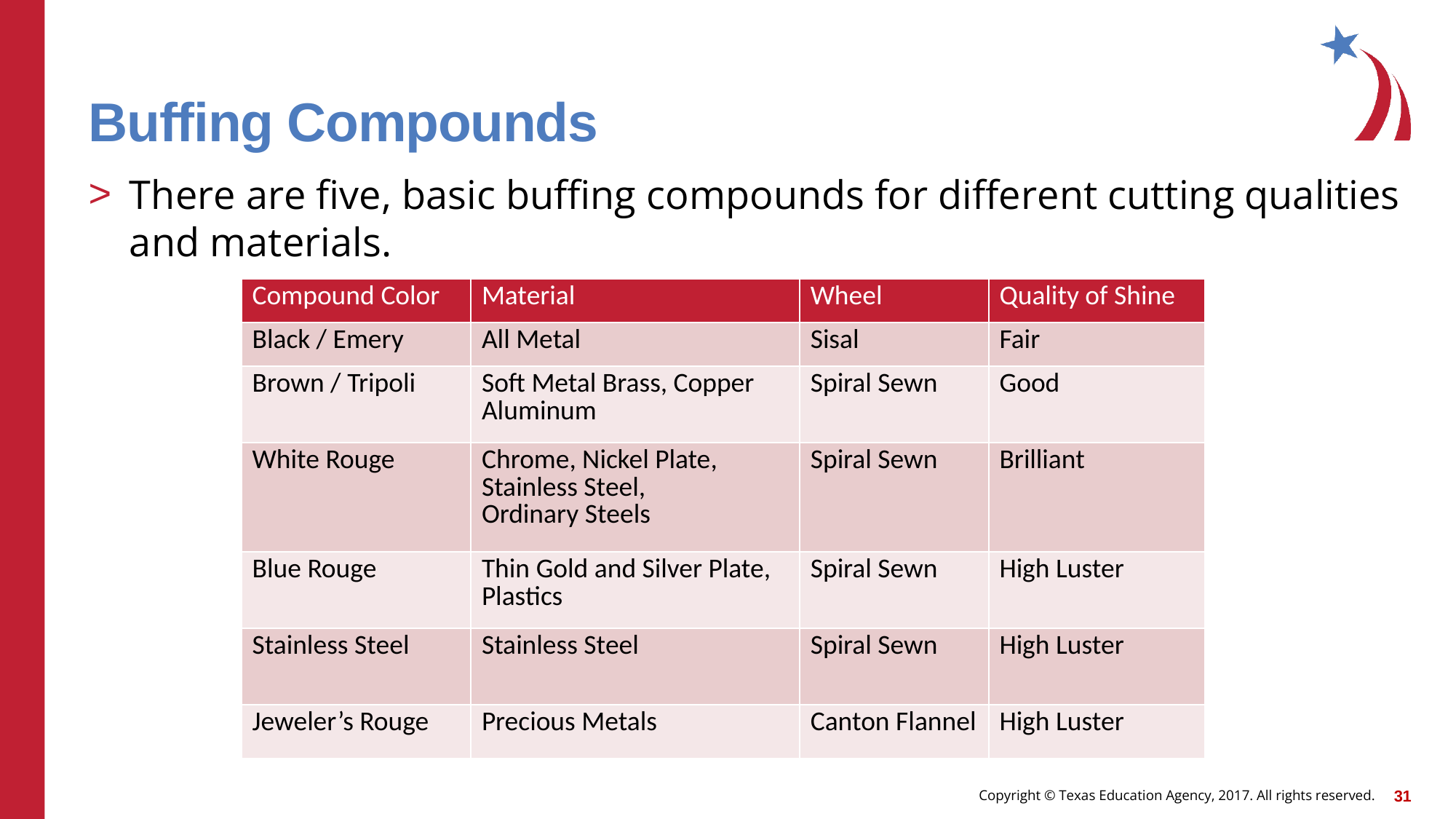

# Buffing Compounds
There are five, basic buffing compounds for different cutting qualities and materials.

| Compound Color | Material | Wheel | Quality of Shine |
| --- | --- | --- | --- |
| Black / Emery | All Metal | Sisal | Fair |
| Brown / Tripoli | Soft Metal Brass, Copper Aluminum | Spiral Sewn | Good |
| White Rouge | Chrome, Nickel Plate, Stainless Steel, Ordinary Steels | Spiral Sewn | Brilliant |
| Blue Rouge | Thin Gold and Silver Plate, Plastics | Spiral Sewn | High Luster |
| Stainless Steel | Stainless Steel | Spiral Sewn | High Luster |
| Jeweler’s Rouge | Precious Metals | Canton Flannel | High Luster |